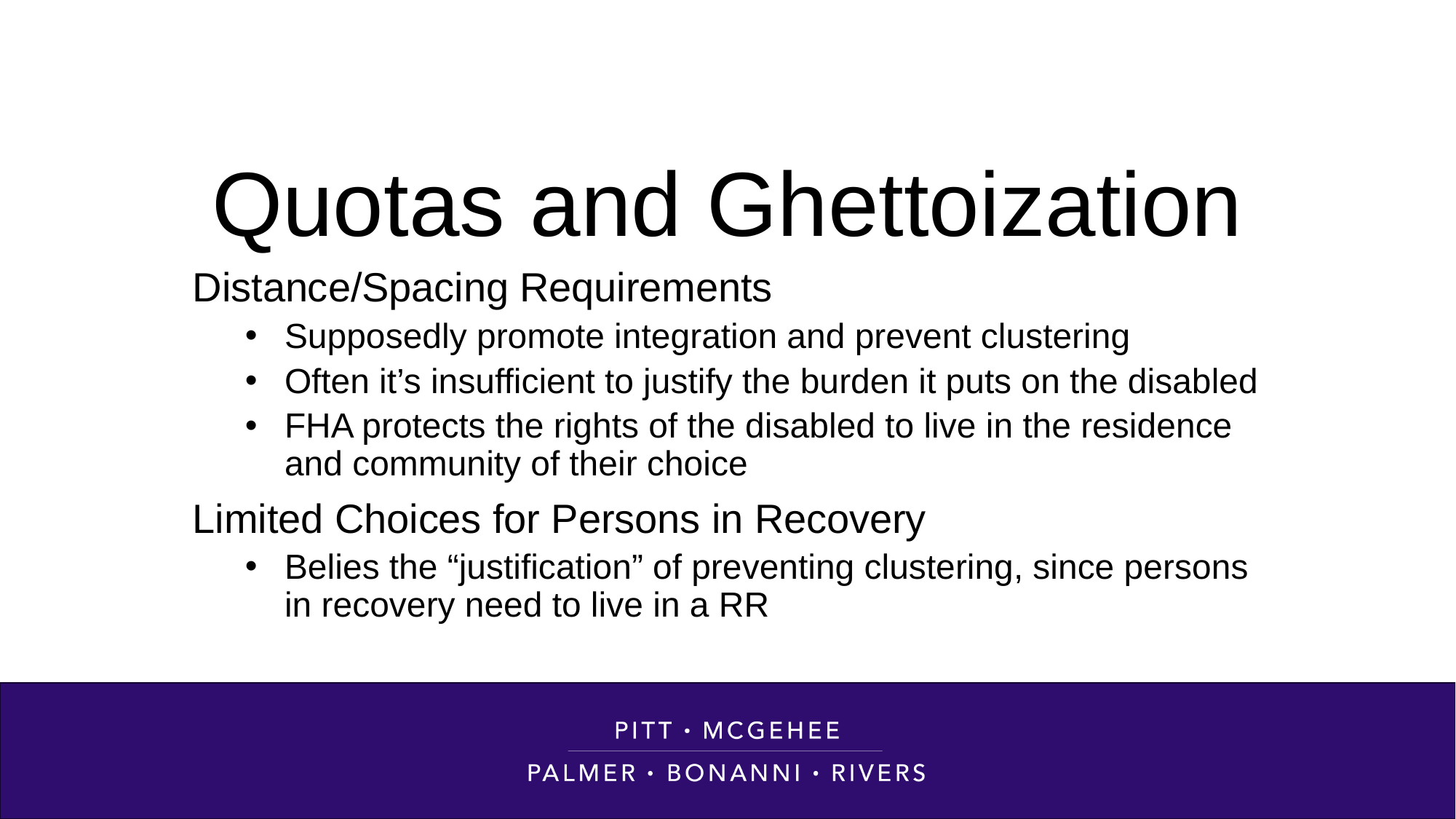

# Quotas and Ghettoization
Distance/Spacing Requirements
Supposedly promote integration and prevent clustering
Often it’s insufficient to justify the burden it puts on the disabled
FHA protects the rights of the disabled to live in the residence and community of their choice
Limited Choices for Persons in Recovery
Belies the “justification” of preventing clustering, since persons in recovery need to live in a RR